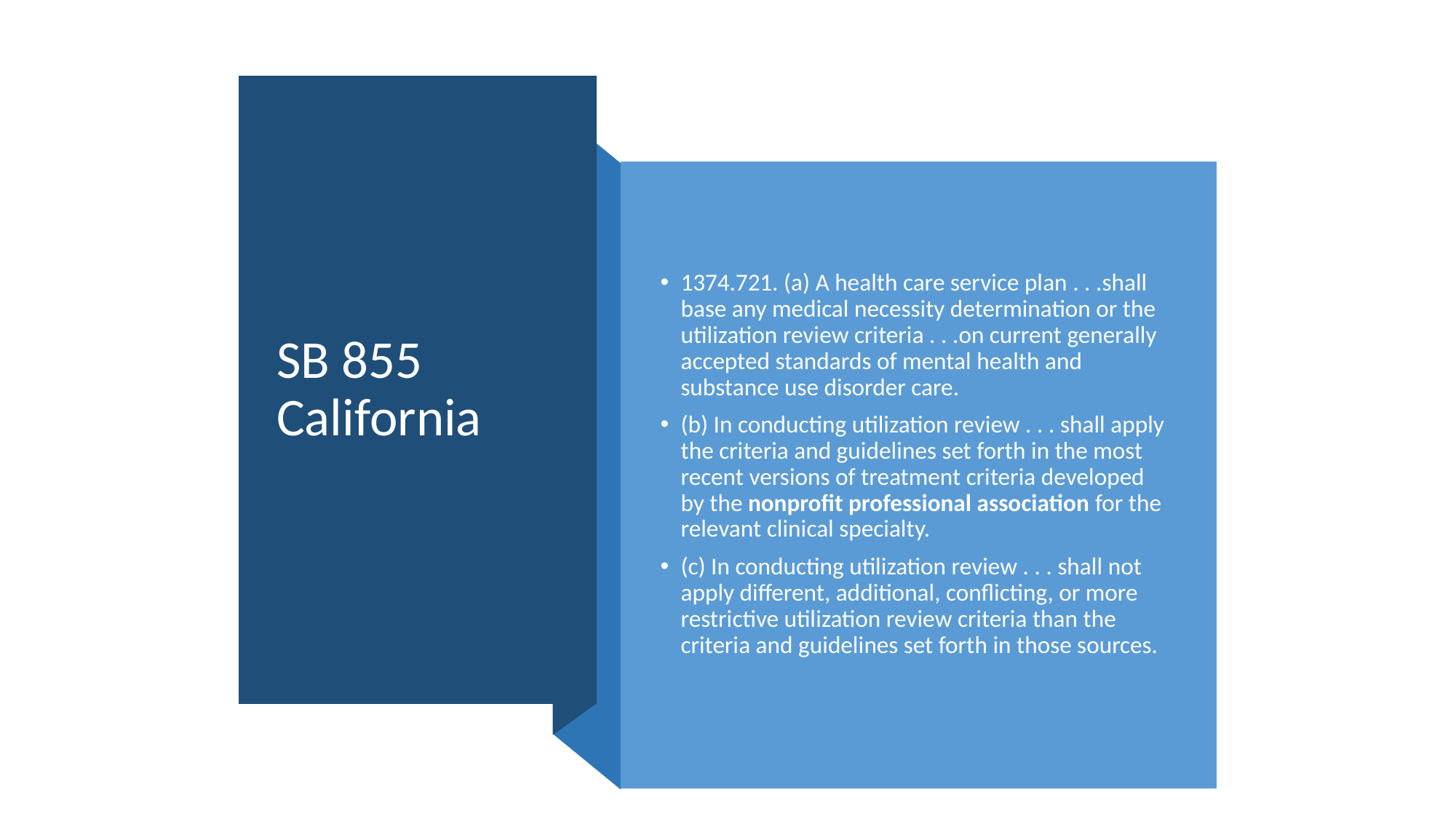

# SB 855 California

1374.721. (a) A health care service plan . . .shall base any medical necessity determination or the utilization review criteria . . .on current generally accepted standards of mental health and substance use disorder care.
(b) In conducting utilization review . . . shall apply the criteria and guidelines set forth in the most recent versions of treatment criteria developed by the nonprofit professional association for the relevant clinical specialty.
(c) In conducting utilization review . . . shall not apply different, additional, conflicting, or more restrictive utilization review criteria than the criteria and guidelines set forth in those sources.